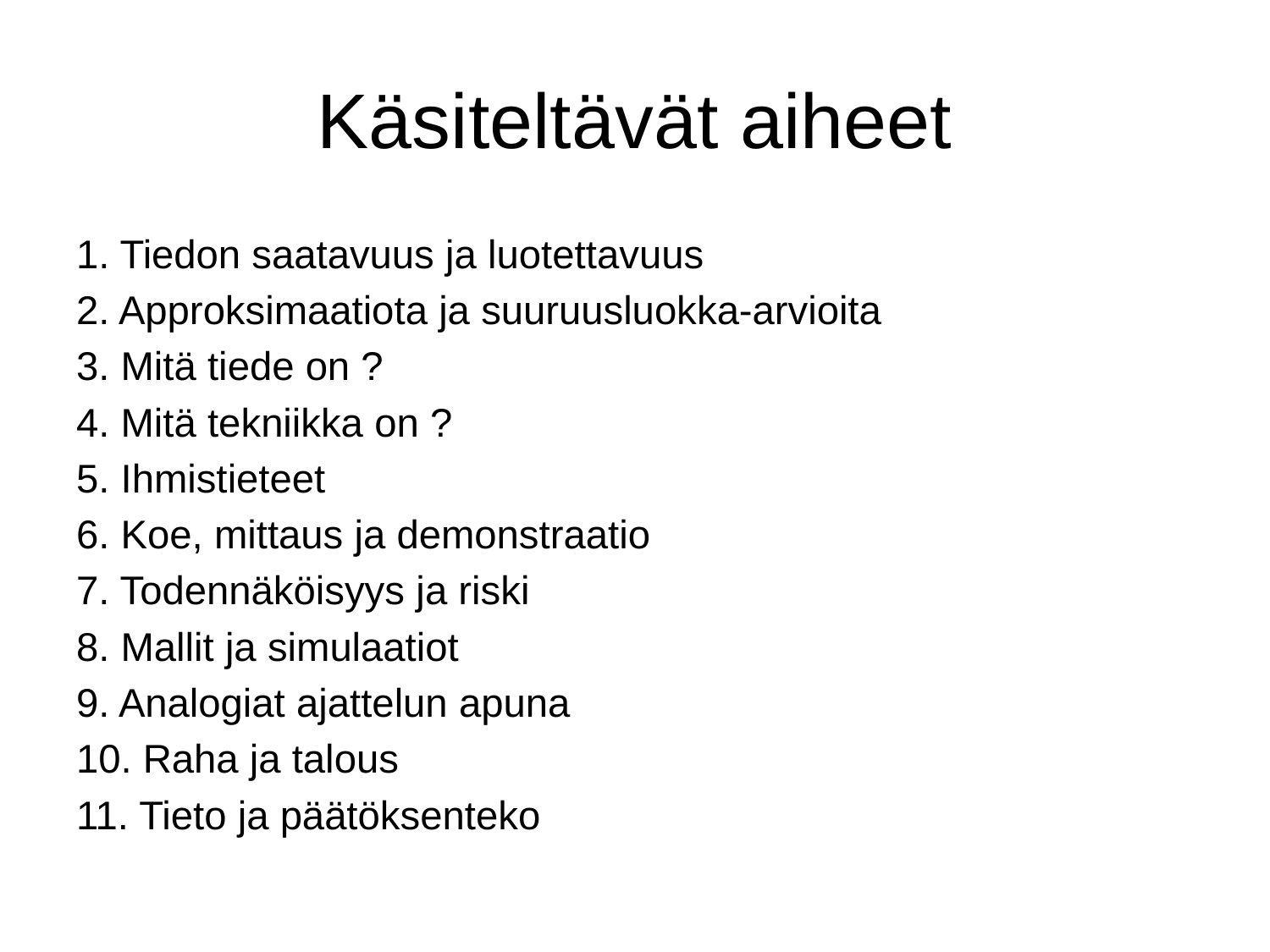

# Käsiteltävät aiheet
1. Tiedon saatavuus ja luotettavuus
2. Approksimaatiota ja suuruusluokka-arvioita
3. Mitä tiede on ?
4. Mitä tekniikka on ?
5. Ihmistieteet
6. Koe, mittaus ja demonstraatio
7. Todennäköisyys ja riski
8. Mallit ja simulaatiot
9. Analogiat ajattelun apuna
10. Raha ja talous
11. Tieto ja päätöksenteko